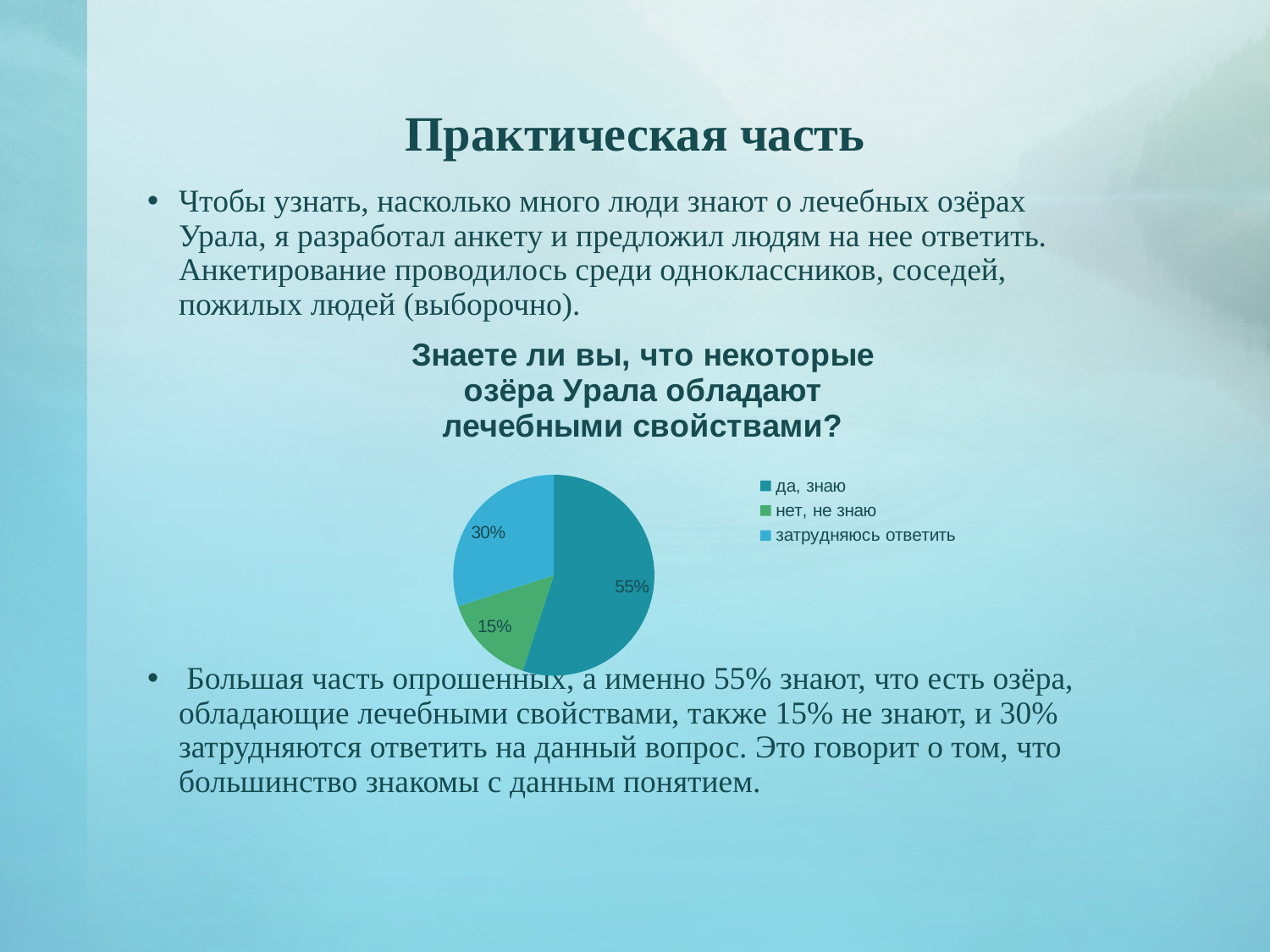

# Практическая часть
Чтобы узнать, насколько много люди знают о лечебных озёрах Урала, я разработал анкету и предложил людям на нее ответить. Анкетирование проводилось среди одноклассников, соседей, пожилых людей (выборочно).

 Большая часть опрошенных, а именно 55% знают, что есть озёра, обладающие лечебными свойствами, также 15% не знают, и 30% затрудняются ответить на данный вопрос. Это говорит о том, что большинство знакомы с данным понятием.

### Chart:

| Category | Знаете ли вы, что некоторые озёра Урала обладают лечебными свойствами? |
|---|---|
| да, знаю | 0.55 |
| нет, не знаю | 0.15000000000000024 |
| затрудняюсь ответить | 0.3000000000000003 |